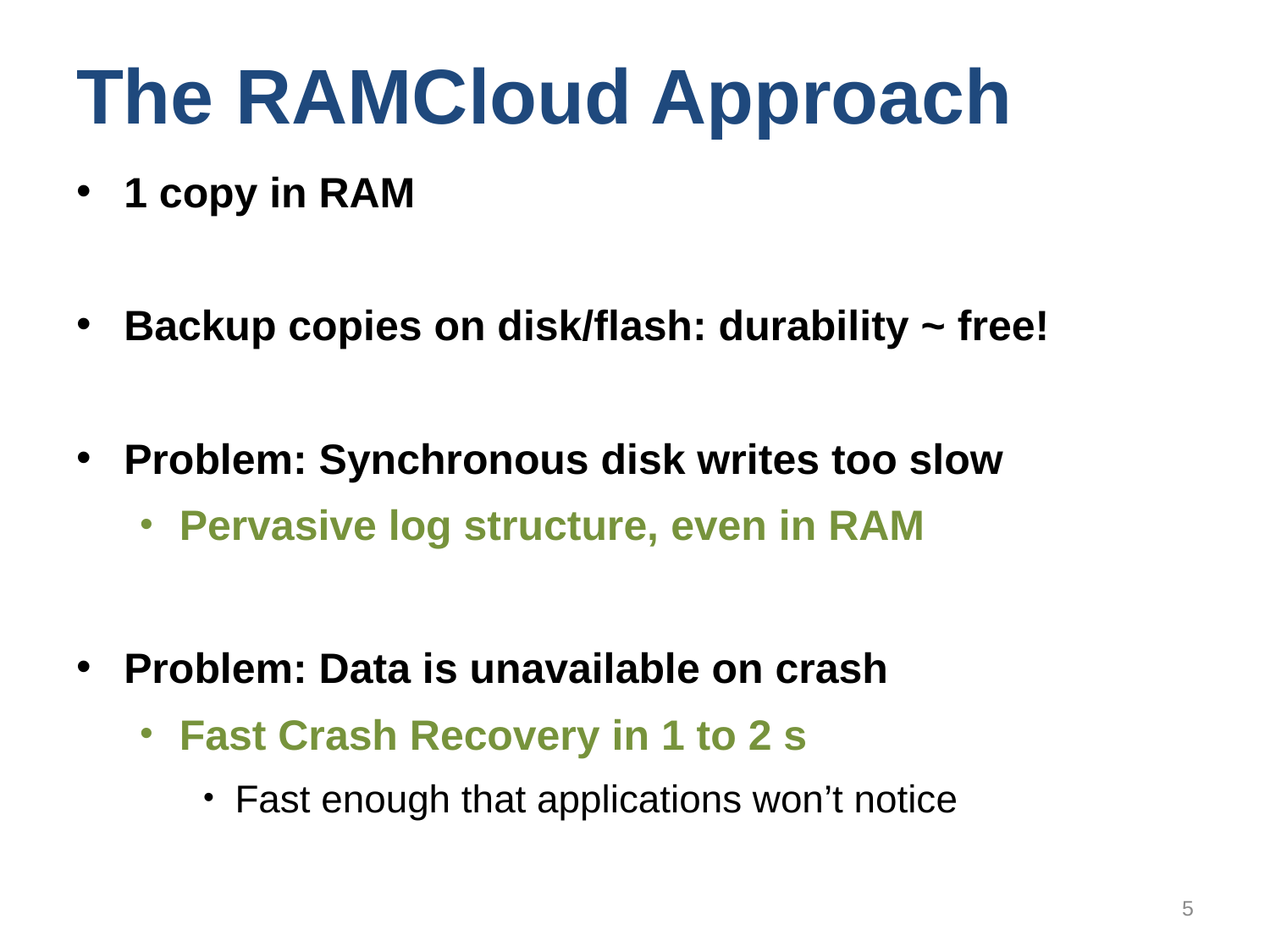

# The RAMCloud Approach
1 copy in RAM

Backup copies on disk/flash: durability ~ free!

Problem: Synchronous disk writes too slow
Pervasive log structure, even in RAM

Problem: Data is unavailable on crash
Fast Crash Recovery in 1 to 2 s
Fast enough that applications won’t notice

5